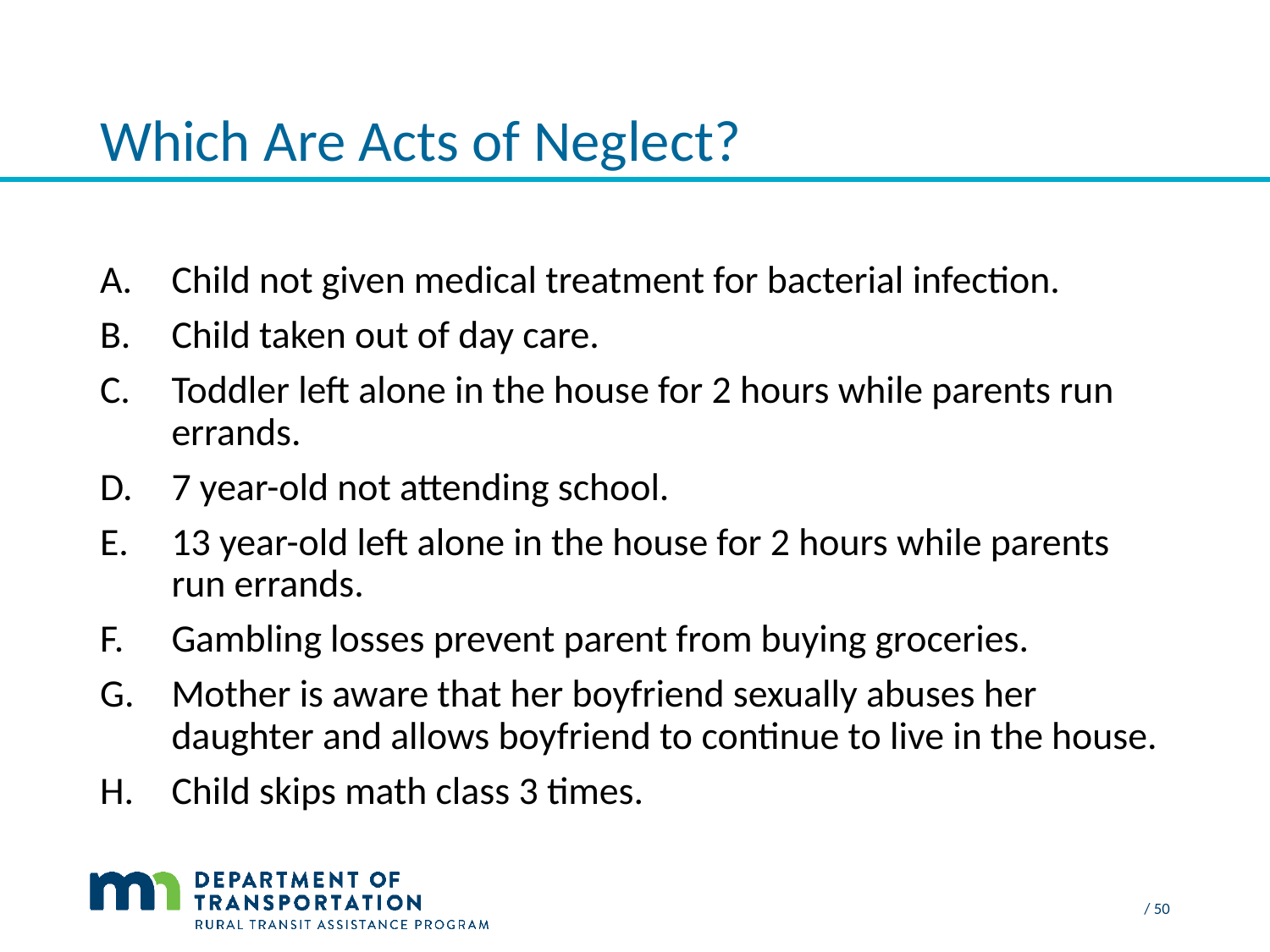

# Which Are Acts of Neglect?
Child not given medical treatment for bacterial infection.
Child taken out of day care.
Toddler left alone in the house for 2 hours while parents run errands.
7 year-old not attending school.
13 year-old left alone in the house for 2 hours while parents run errands.
Gambling losses prevent parent from buying groceries.
Mother is aware that her boyfriend sexually abuses her daughter and allows boyfriend to continue to live in the house.
Child skips math class 3 times.
 / 50